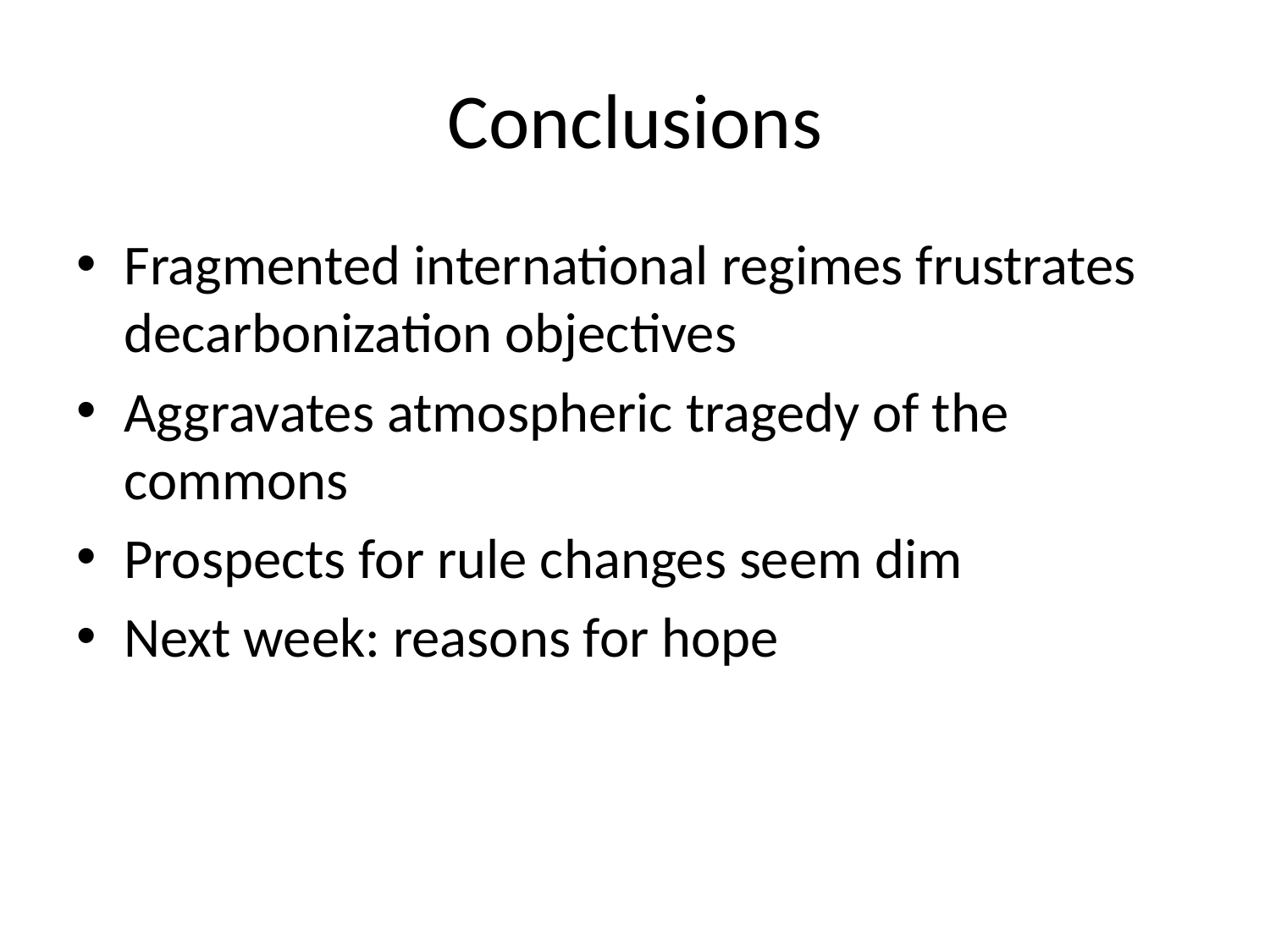

# Conclusions
Fragmented international regimes frustrates decarbonization objectives
Aggravates atmospheric tragedy of the commons
Prospects for rule changes seem dim
Next week: reasons for hope